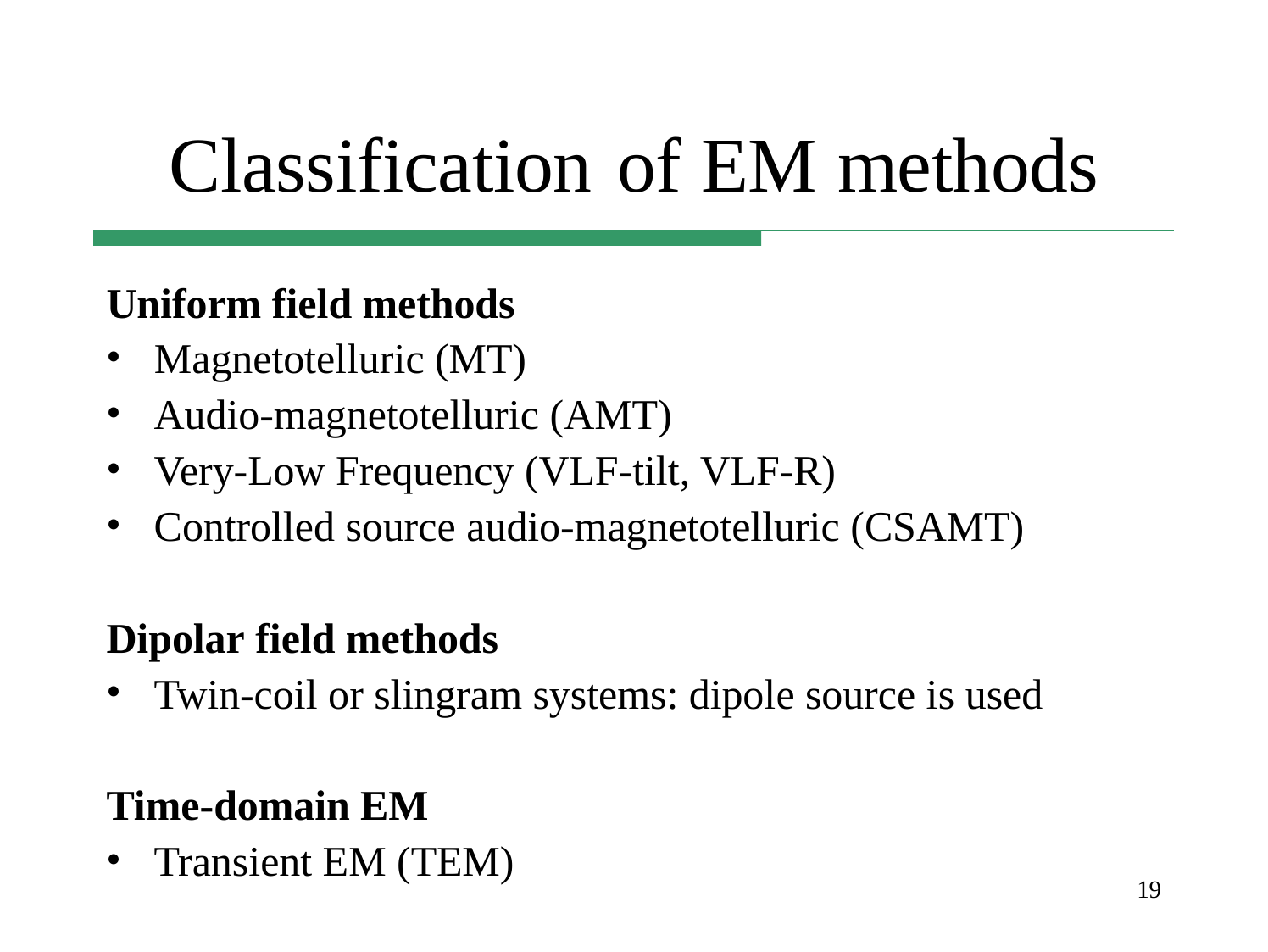

Classification	of	EM	methods
Uniform field methods
Magnetotelluric (MT)
Audio-magnetotelluric (AMT)
Very-Low Frequency (VLF-tilt, VLF-R)
Controlled source audio-magnetotelluric (CSAMT)

Dipolar field methods
Twin-coil or slingram systems: dipole source is used

Time-domain EM
Transient EM (TEM)
19